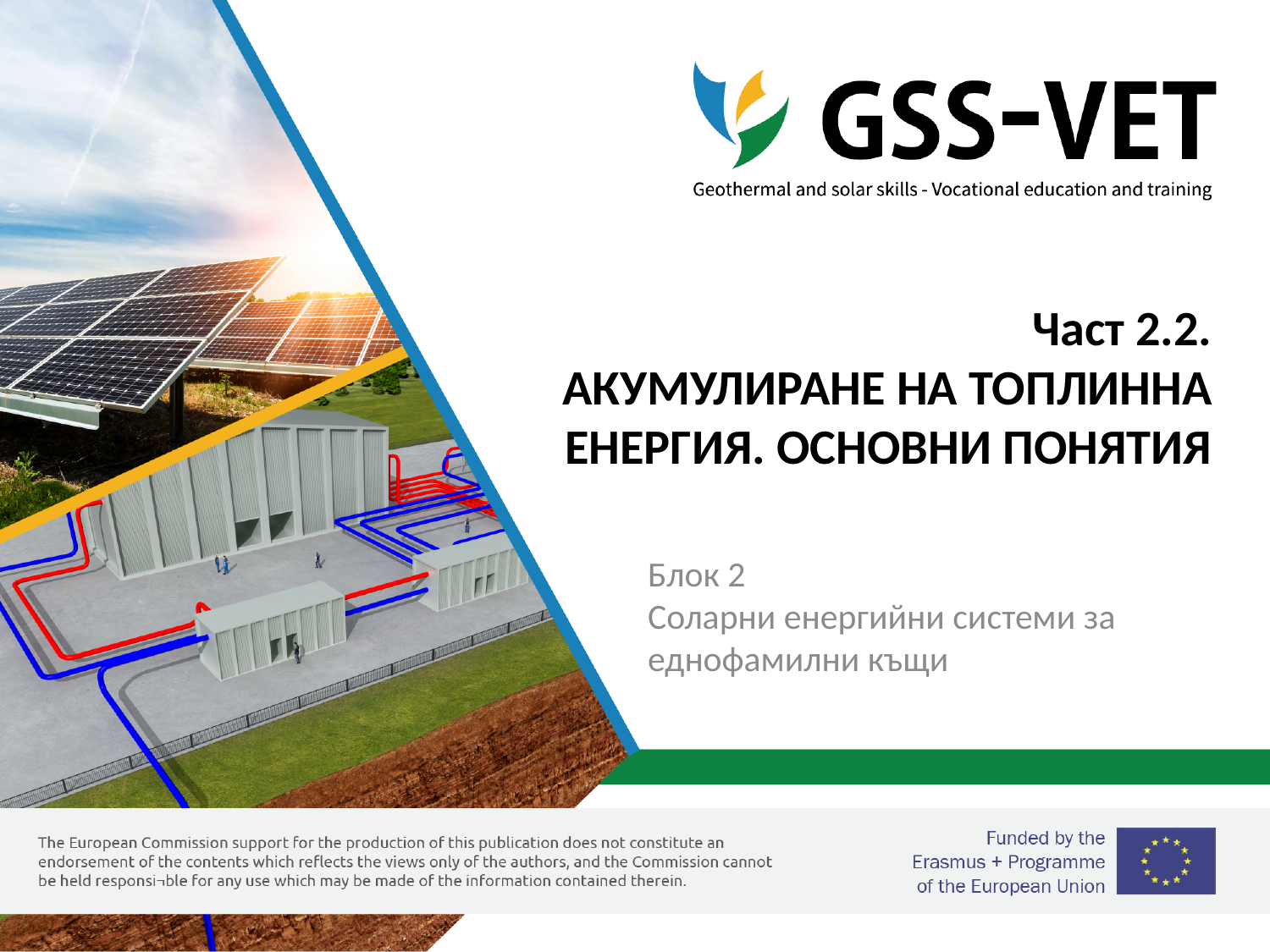

# Част 2.2. АКУМУЛИРАНЕ НА ТОПЛИННА ЕНЕРГИЯ. ОСНОВНИ ПОНЯТИЯ

Блок 2
Соларни енергийни системи за еднофамилни къщи